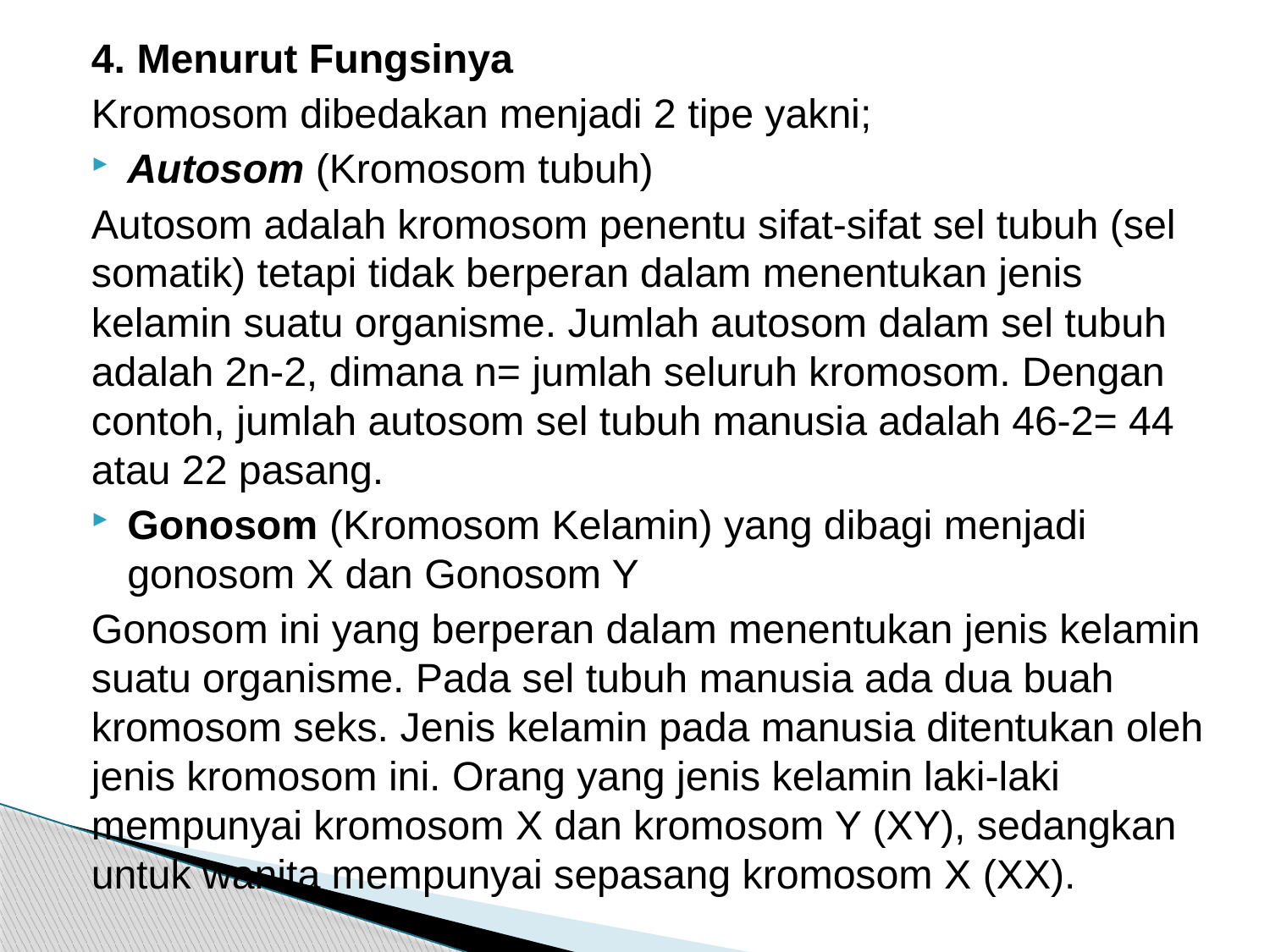

4. Menurut Fungsinya
Kromosom dibedakan menjadi 2 tipe yakni;
Autosom (Kromosom tubuh)
Autosom adalah kromosom penentu sifat-sifat sel tubuh (sel somatik) tetapi tidak berperan dalam menentukan jenis kelamin suatu organisme. Jumlah autosom dalam sel tubuh adalah 2n-2, dimana n= jumlah seluruh kromosom. Dengan contoh, jumlah autosom sel tubuh manusia adalah 46-2= 44 atau 22 pasang.
Gonosom (Kromosom Kelamin) yang dibagi menjadi gonosom X dan Gonosom Y
Gonosom ini yang berperan dalam menentukan jenis kelamin suatu organisme. Pada sel tubuh manusia ada dua buah kromosom seks. Jenis kelamin pada manusia ditentukan oleh jenis kromosom ini. Orang yang jenis kelamin laki-laki mempunyai kromosom X dan kromosom Y (XY), sedangkan untuk wanita mempunyai sepasang kromosom X (XX).